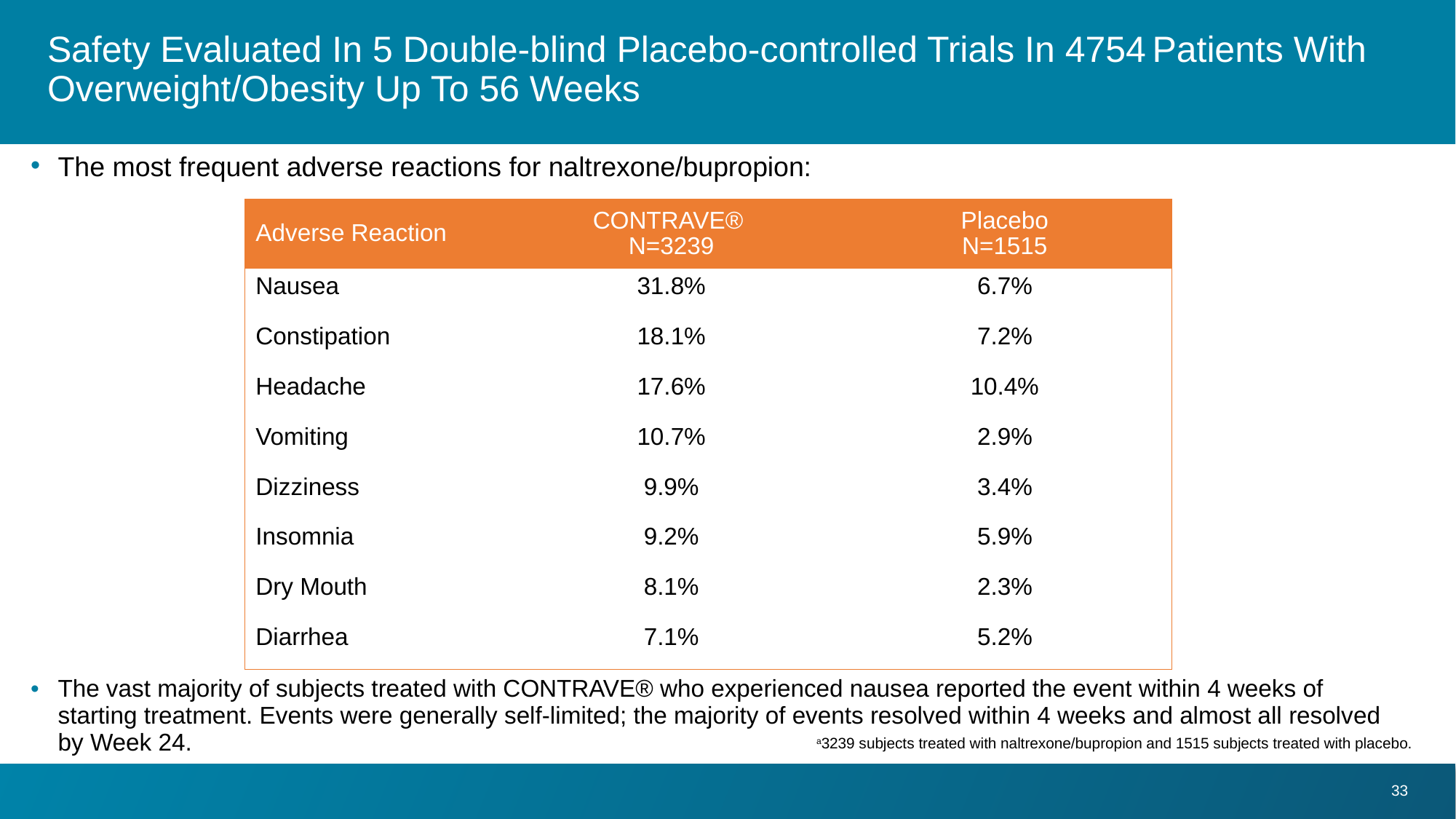

# Safety Evaluated In 5 Double-blind Placebo-controlled Trials In 4754 Patients With Overweight/Obesity Up To 56 Weeks
The most frequent adverse reactions for naltrexone/bupropion:

| Adverse Reaction | CONTRAVE® N=3239 | Placebo N=1515 |
| --- | --- | --- |
| Nausea | 31.8% | 6.7% |
| Constipation | 18.1% | 7.2% |
| Headache | 17.6% | 10.4% |
| Vomiting | 10.7% | 2.9% |
| Dizziness | 9.9% | 3.4% |
| Insomnia | 9.2% | 5.9% |
| Dry Mouth | 8.1% | 2.3% |
| Diarrhea | 7.1% | 5.2% |
The vast majority of subjects treated with CONTRAVE® who experienced nausea reported the event within 4 weeks of starting treatment. Events were generally self-limited; the majority of events resolved within 4 weeks and almost all resolved by Week 24.
a3239 subjects treated with naltrexone/bupropion and 1515 subjects treated with placebo.

33